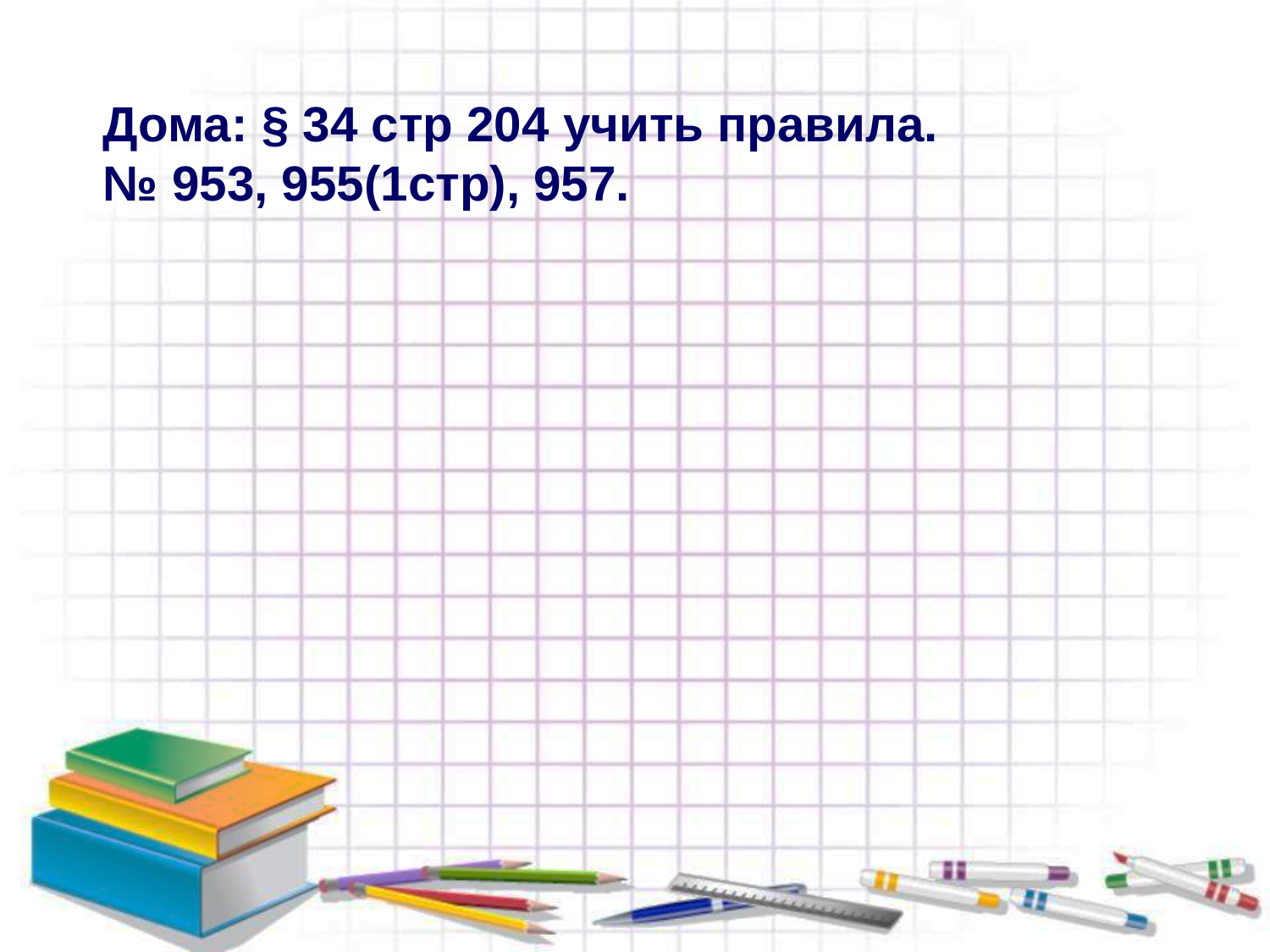

Дома: § 34 стр 204 учить правила.
№ 953, 955(1стр), 957.
#